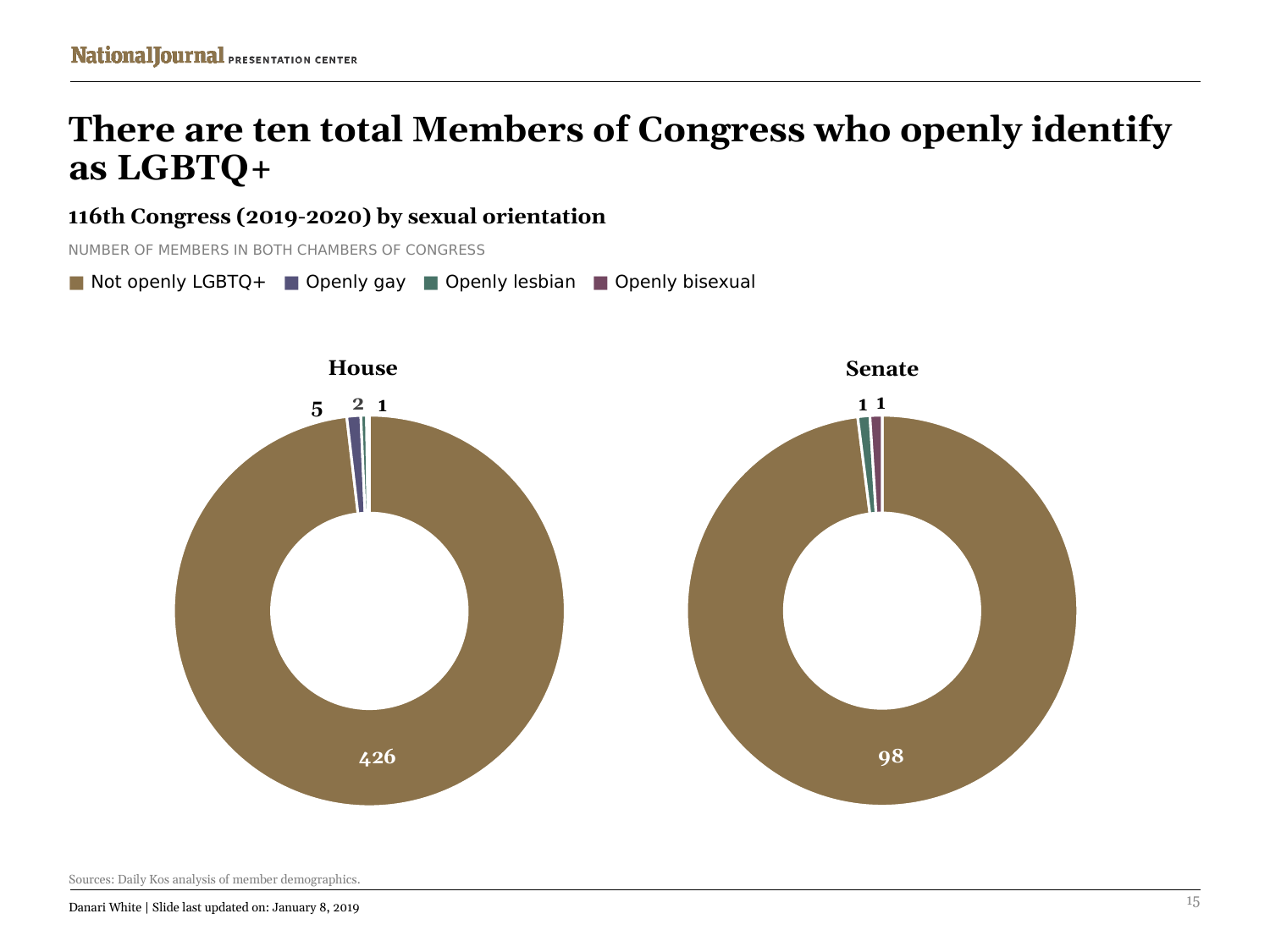

# There are ten total Members of Congress who openly identify as LGBTQ+
116th Congress (2019-2020) by sexual orientation
NUMBER OF MEMBERS IN BOTH CHAMBERS OF CONGRESS
■ Not openly LGBTQ+   ■ Openly gay   ■ Openly lesbian   ■ Openly bisexual

House
Senate

### Chart

| Category |  |
|---|---|
| Not Openly LGBTQ+ | 98.0 |
| Openly gay | 0.0 |
| Openly lesbian | 1.0 |
| Openly bisexual | 1.0 |

### Chart

| Category |  |
|---|---|
| Not openly LGBTQ+ | 426.0 |
| Openly gay | 5.0 |
| Openly lesbian | 2.0 |
| Openly bisexual | 1.0 |
Sources: Daily Kos analysis of member demographics.
15
Danari White | Slide last updated on: January 8, 2019